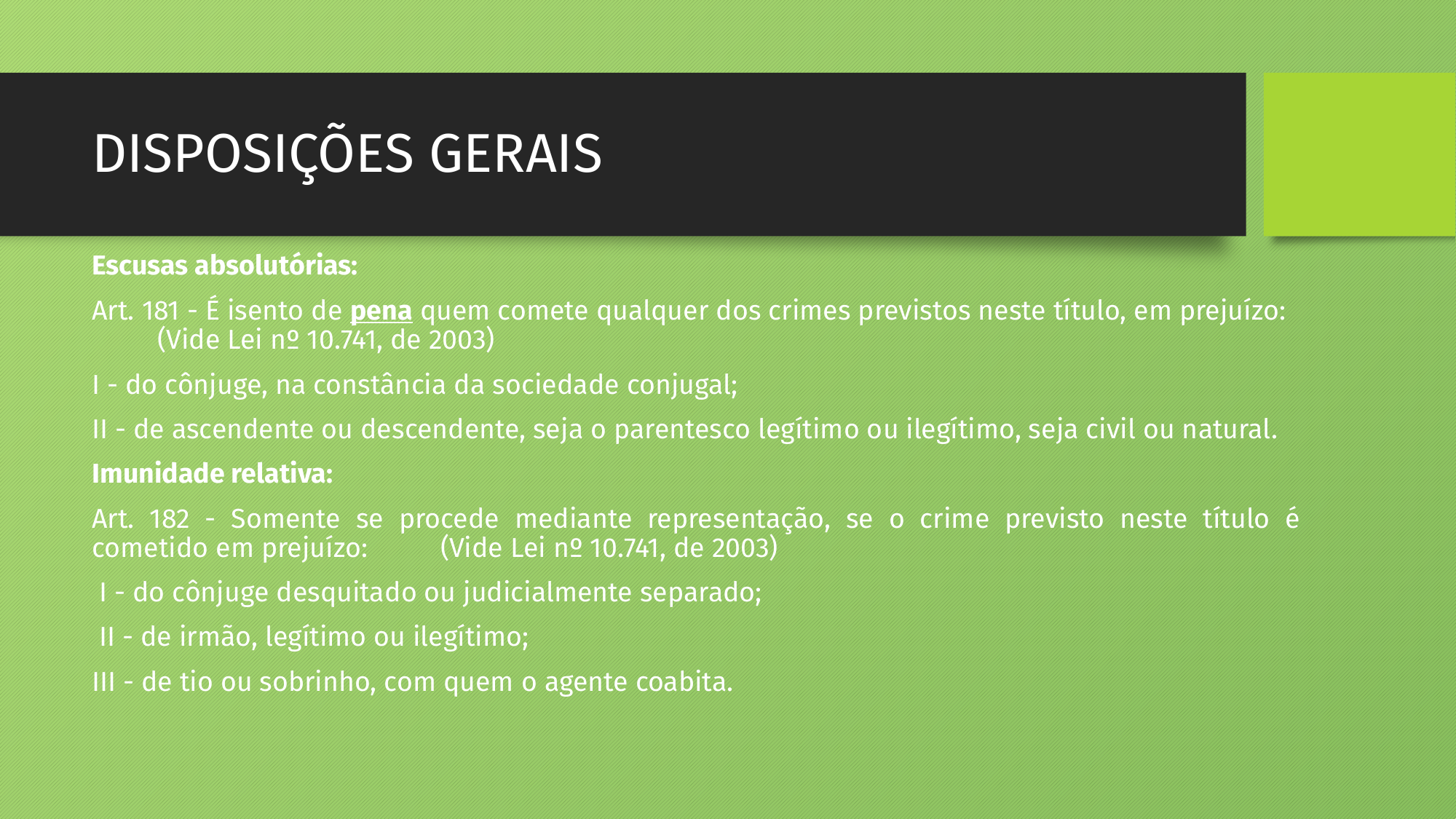

# DISPOSIÇÕES GERAIS
Escusas absolutórias:
Art. 181 - É isento de pena quem comete qualquer dos crimes previstos neste título, em prejuízo:            (Vide Lei nº 10.741, de 2003)
I - do cônjuge, na constância da sociedade conjugal;
II - de ascendente ou descendente, seja o parentesco legítimo ou ilegítimo, seja civil ou natural.
Imunidade relativa:
Art. 182 - Somente se procede mediante representação, se o crime previsto neste título é cometido em prejuízo:          (Vide Lei nº 10.741, de 2003)
 I - do cônjuge desquitado ou judicialmente separado;
 II - de irmão, legítimo ou ilegítimo;
III - de tio ou sobrinho, com quem o agente coabita.